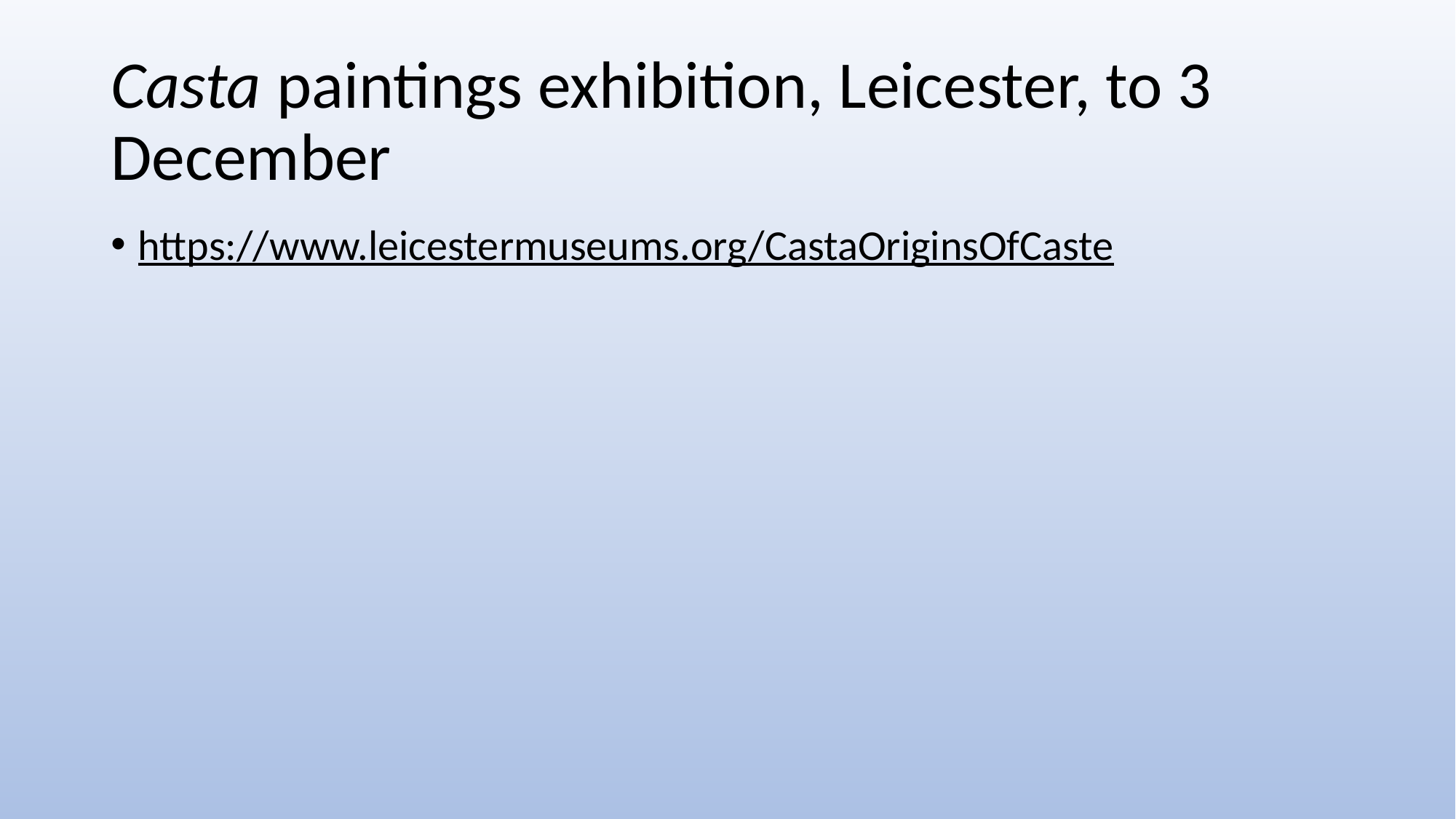

# Casta paintings exhibition, Leicester, to 3 December
https://www.leicestermuseums.org/CastaOriginsOfCaste